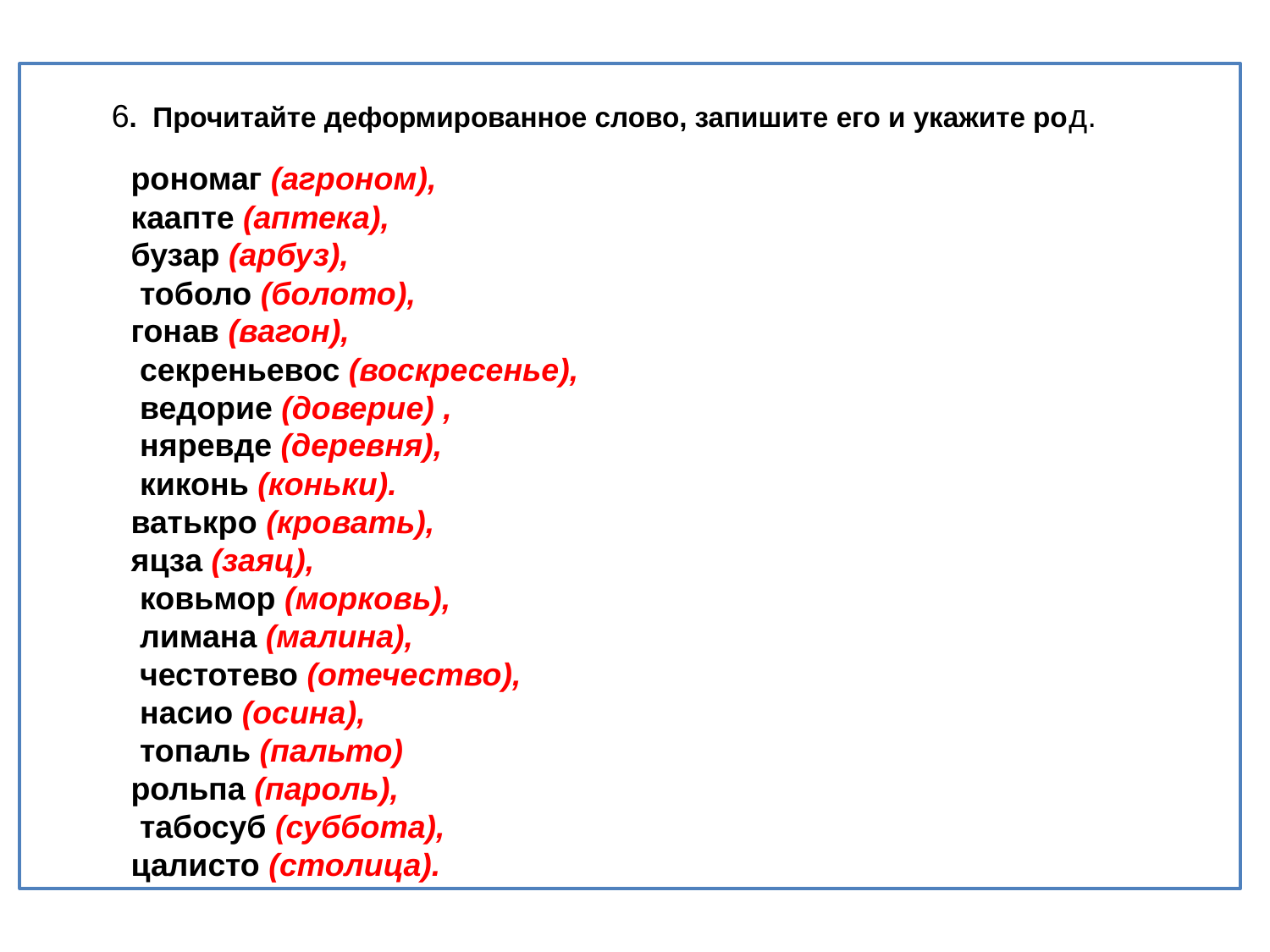

рономаг (агроном),
каапте (аптека),
бузар (арбуз),
 тоболо (болото),
гонав (вагон),
 секреньевос (воскресенье),
 ведорие (доверие) ,
 няревде (деревня),
 киконь (коньки).
ватькро (кровать),
яцза (заяц),
 ковьмор (морковь),
 лимана (малина),
 честотево (отечество),
 насио (осина),
 топаль (пальто)
рольпа (пароль),
 табосуб (суббота),
цалисто (столица).
6.  Прочитайте деформированное слово, запишите его и укажите род.